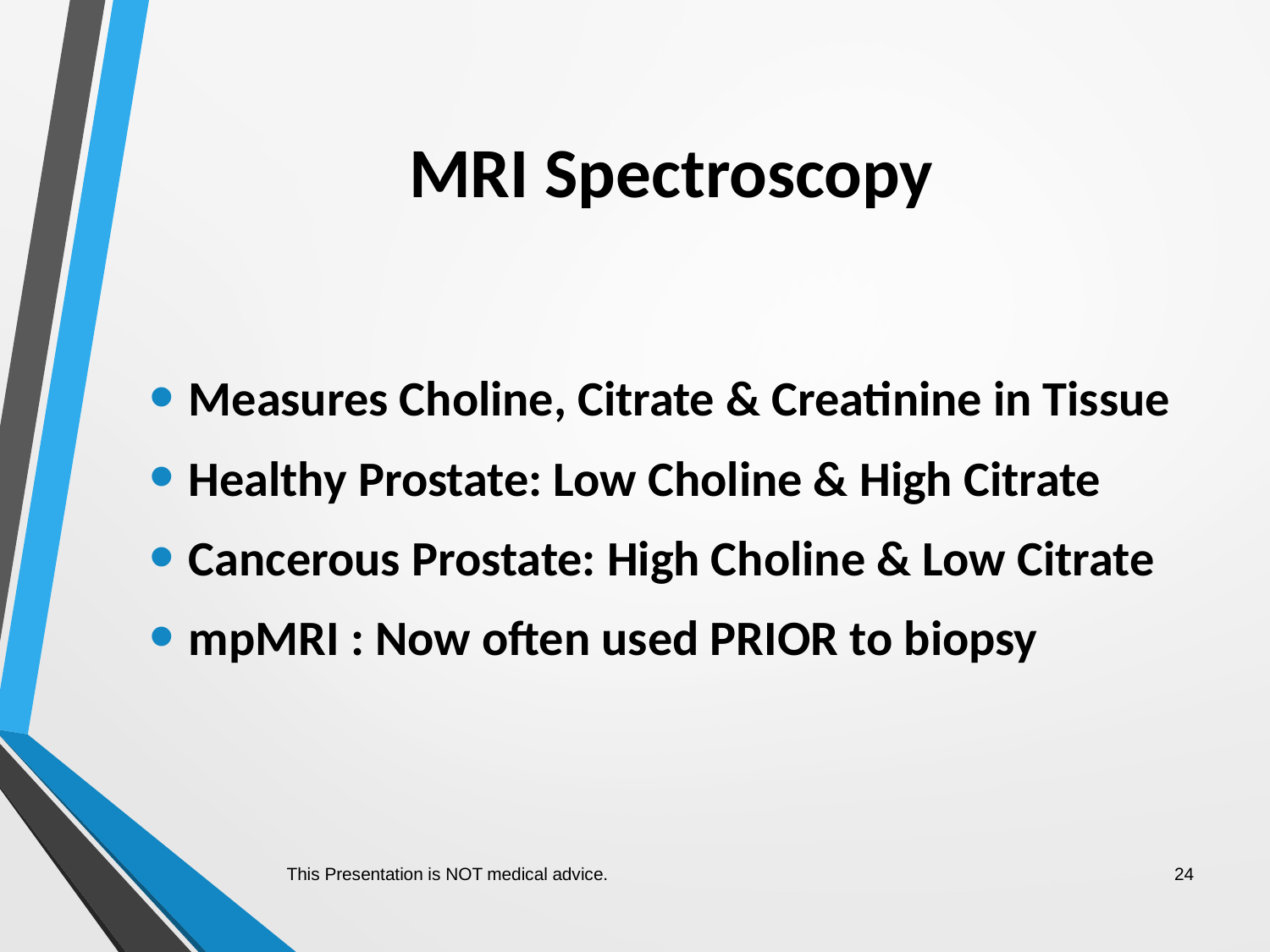

# MRI Spectroscopy
Measures Choline, Citrate & Creatinine in Tissue
Healthy Prostate: Low Choline & High Citrate
Cancerous Prostate: High Choline & Low Citrate
mpMRI : Now often used PRIOR to biopsy
This Presentation is NOT medical advice.
24